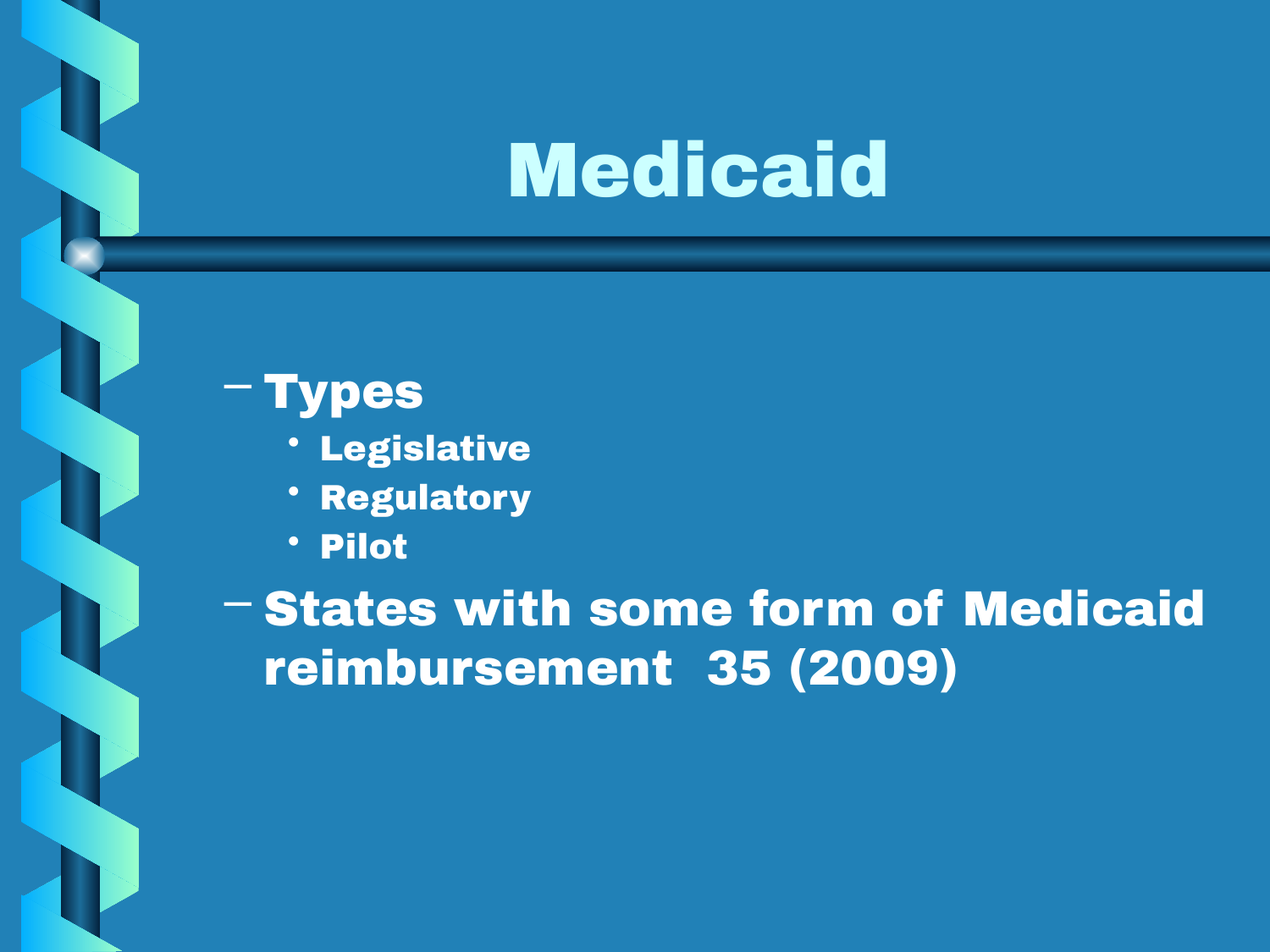

Types
Legislative
Regulatory
Pilot
States with some form of Medicaid reimbursement  35 (2009)

Medicaid